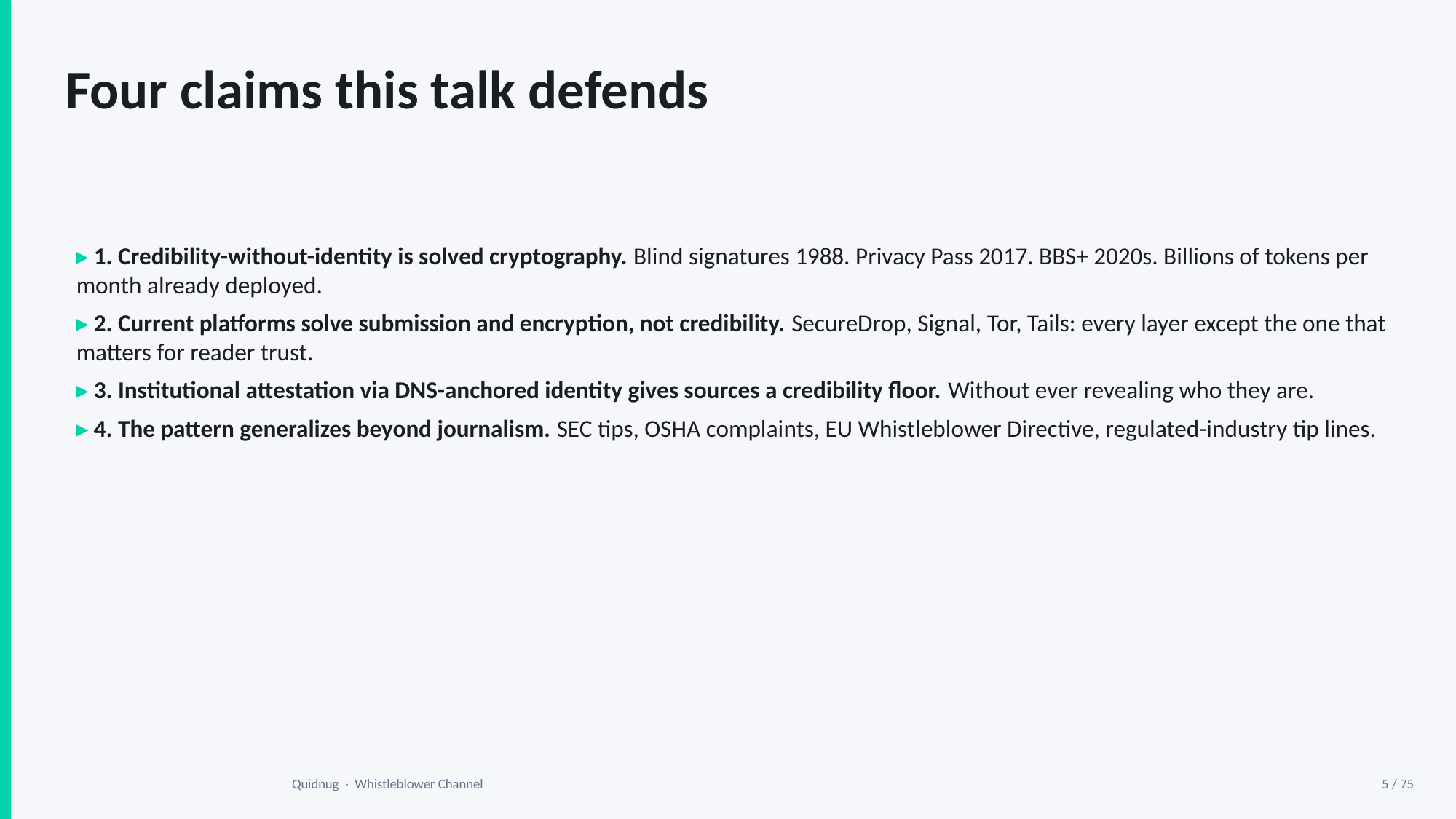

Four claims this talk defends
▸ 1. Credibility-without-identity is solved cryptography. Blind signatures 1988. Privacy Pass 2017. BBS+ 2020s. Billions of tokens per month already deployed.
▸ 2. Current platforms solve submission and encryption, not credibility. SecureDrop, Signal, Tor, Tails: every layer except the one that matters for reader trust.
▸ 3. Institutional attestation via DNS-anchored identity gives sources a credibility floor. Without ever revealing who they are.
▸ 4. The pattern generalizes beyond journalism. SEC tips, OSHA complaints, EU Whistleblower Directive, regulated-industry tip lines.
Quidnug  ·  Whistleblower Channel
5 / 75